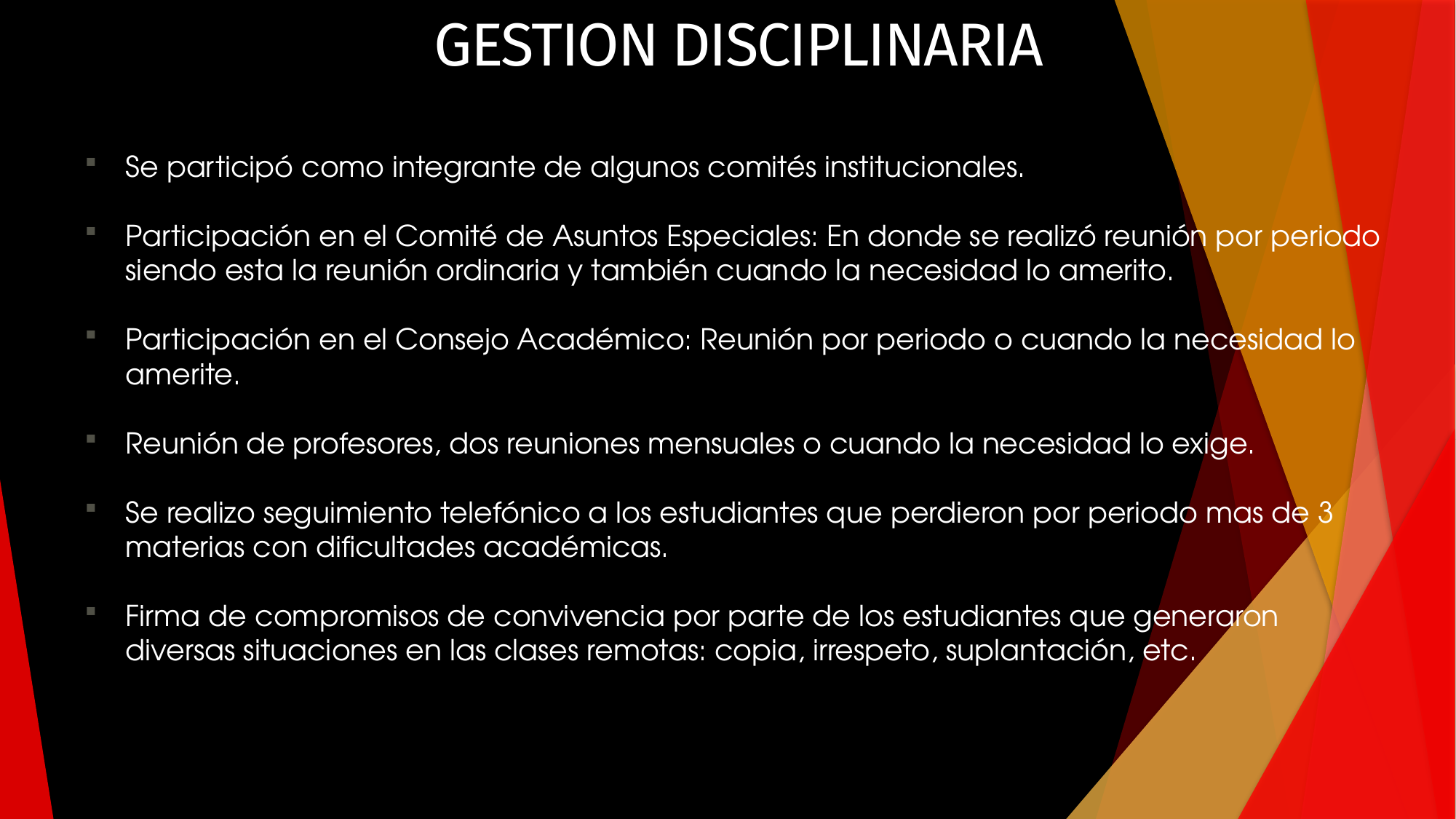

GESTION DISCIPLINARIA
Se participó como integrante de algunos comités institucionales.

Participación en el Comité de Asuntos Especiales: En donde se realizó reunión por periodo siendo esta la reunión ordinaria y también cuando la necesidad lo amerito.

Participación en el Consejo Académico: Reunión por periodo o cuando la necesidad lo amerite.

Reunión de profesores, dos reuniones mensuales o cuando la necesidad lo exige.

Se realizo seguimiento telefónico a los estudiantes que perdieron por periodo mas de 3 materias con dificultades académicas.

Firma de compromisos de convivencia por parte de los estudiantes que generaron diversas situaciones en las clases remotas: copia, irrespeto, suplantación, etc.